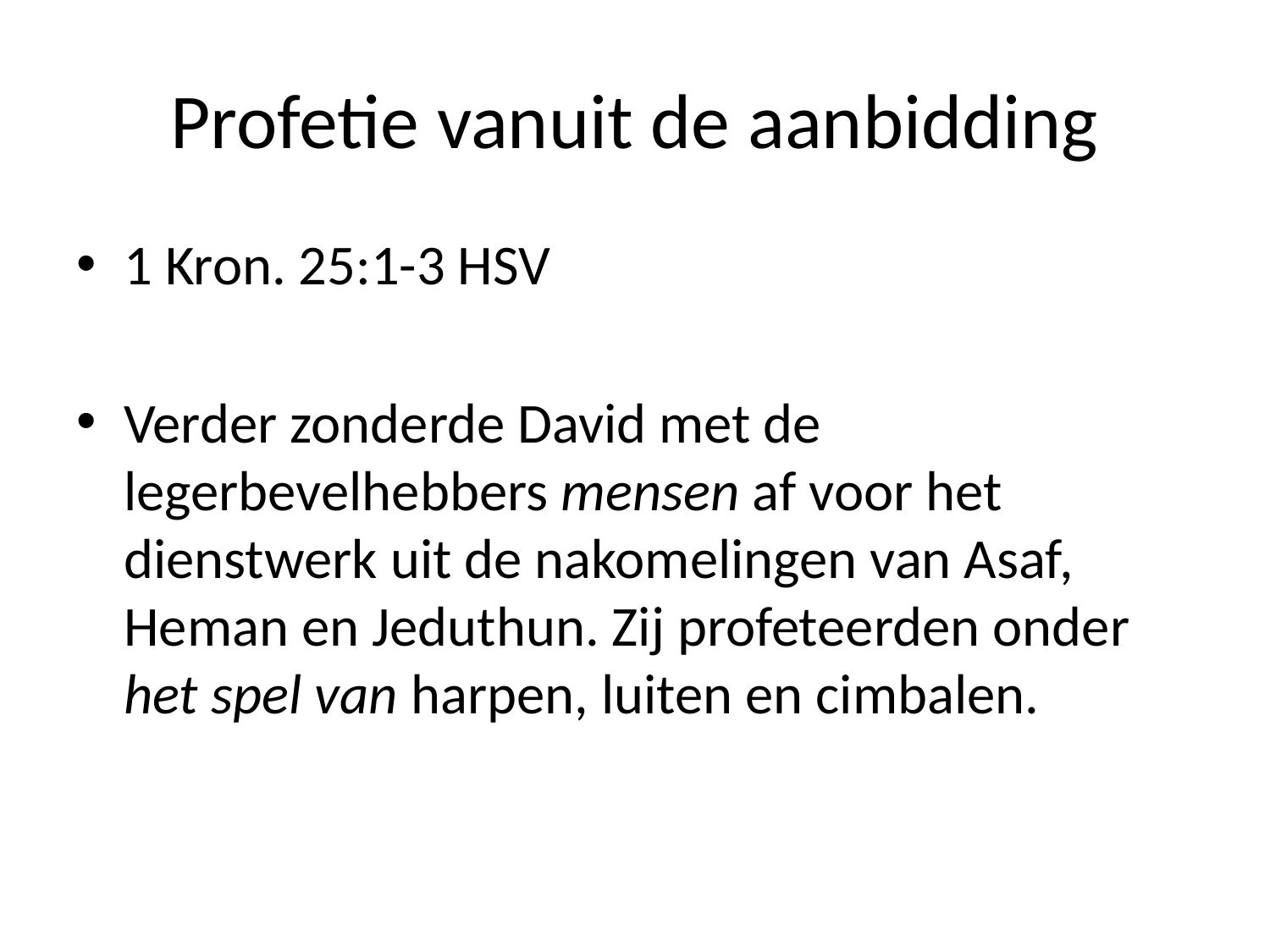

# Profetie vanuit de aanbidding
1 Kron. 25:1-3 HSV

Verder zonderde David met de legerbevelhebbers mensen af voor het dienstwerk uit de nakomelingen van Asaf, Heman en Jeduthun. Zij profeteerden onder het spel van harpen, luiten en cimbalen.